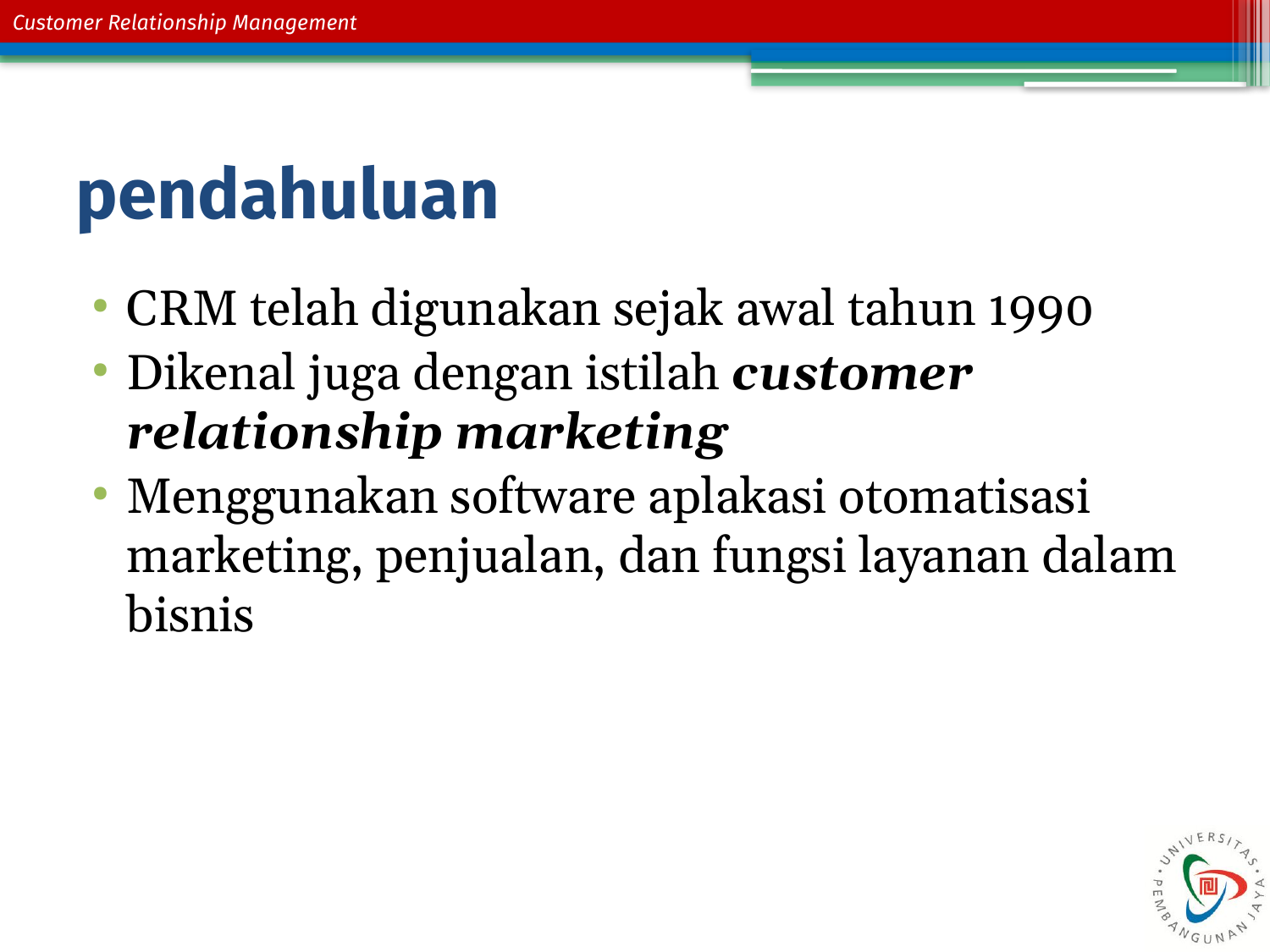

# pendahuluan
CRM telah digunakan sejak awal tahun 1990
Dikenal juga dengan istilah customer relationship marketing
Menggunakan software aplakasi otomatisasi marketing, penjualan, dan fungsi layanan dalam bisnis